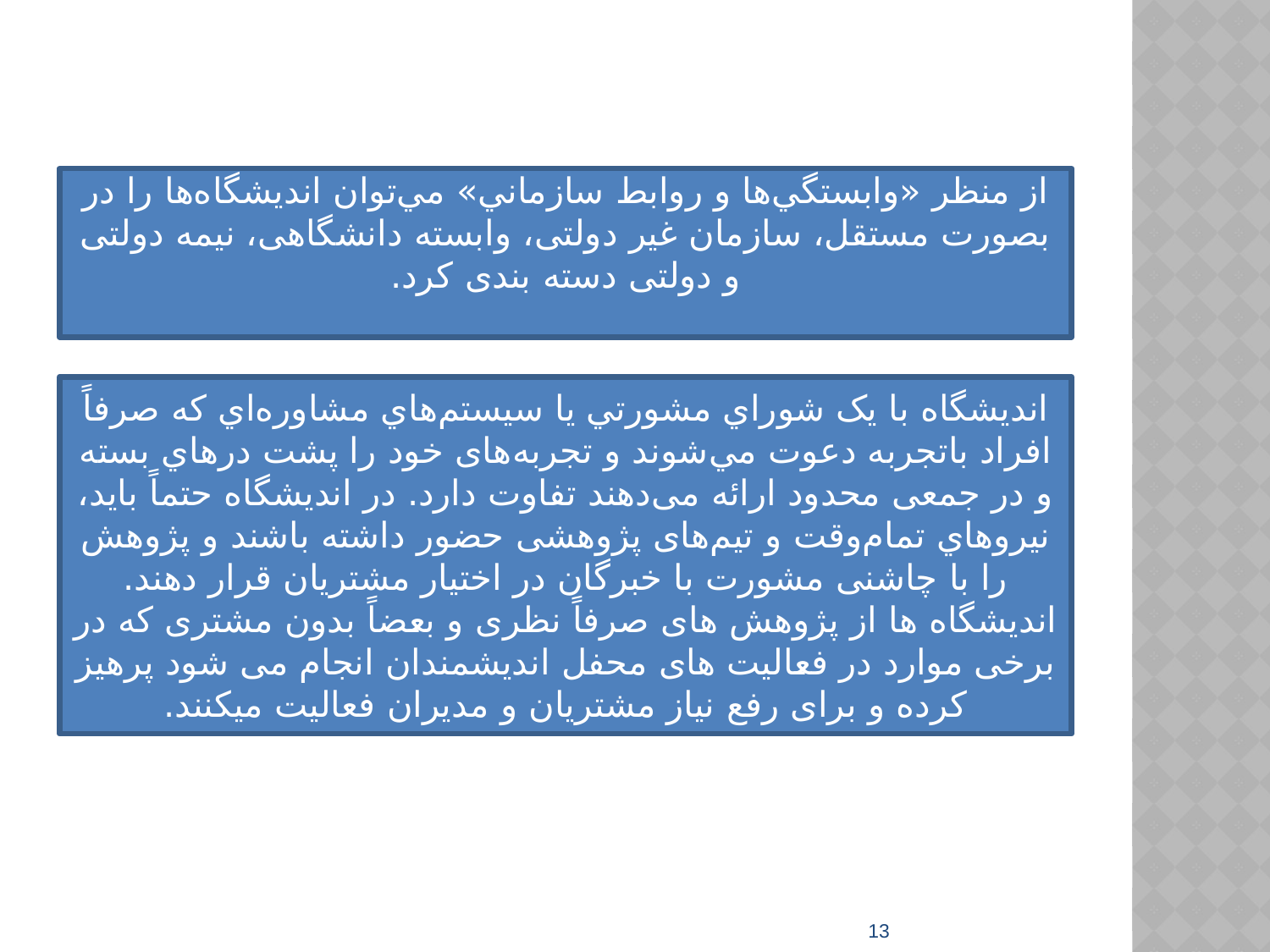

#
از منظر «وابستگي‌ها و روابط سازماني» مي‌توان اندیشگاه‌ها را در بصورت مستقل، سازمان غیر دولتی، وابسته دانشگاهی، نیمه دولتی و دولتی دسته بندی کرد.

اندیشگاه با يک شوراي مشورتي يا سيستم‌هاي مشاوره‌اي که صرفاً افراد باتجربه دعوت مي‌شوند و تجربه‌های خود را پشت درهاي بسته و در جمعی محدود ارائه می‌دهند تفاوت دارد. در اندیشگاه حتماً بايد، نيروهاي تمام‌وقت و تیم‌های پژوهشی حضور داشته باشند و پژوهش را با چاشنی مشورت با خبرگان در اختیار مشتریان قرار دهند. اندیشگاه ها از پژوهش های صرفاً نظری و بعضاً بدون مشتری که در برخی موارد در فعالیت های محفل اندیشمندان انجام می شود پرهیز کرده و برای رفع نیاز مشتریان و مدیران فعالیت می­کنند.
13